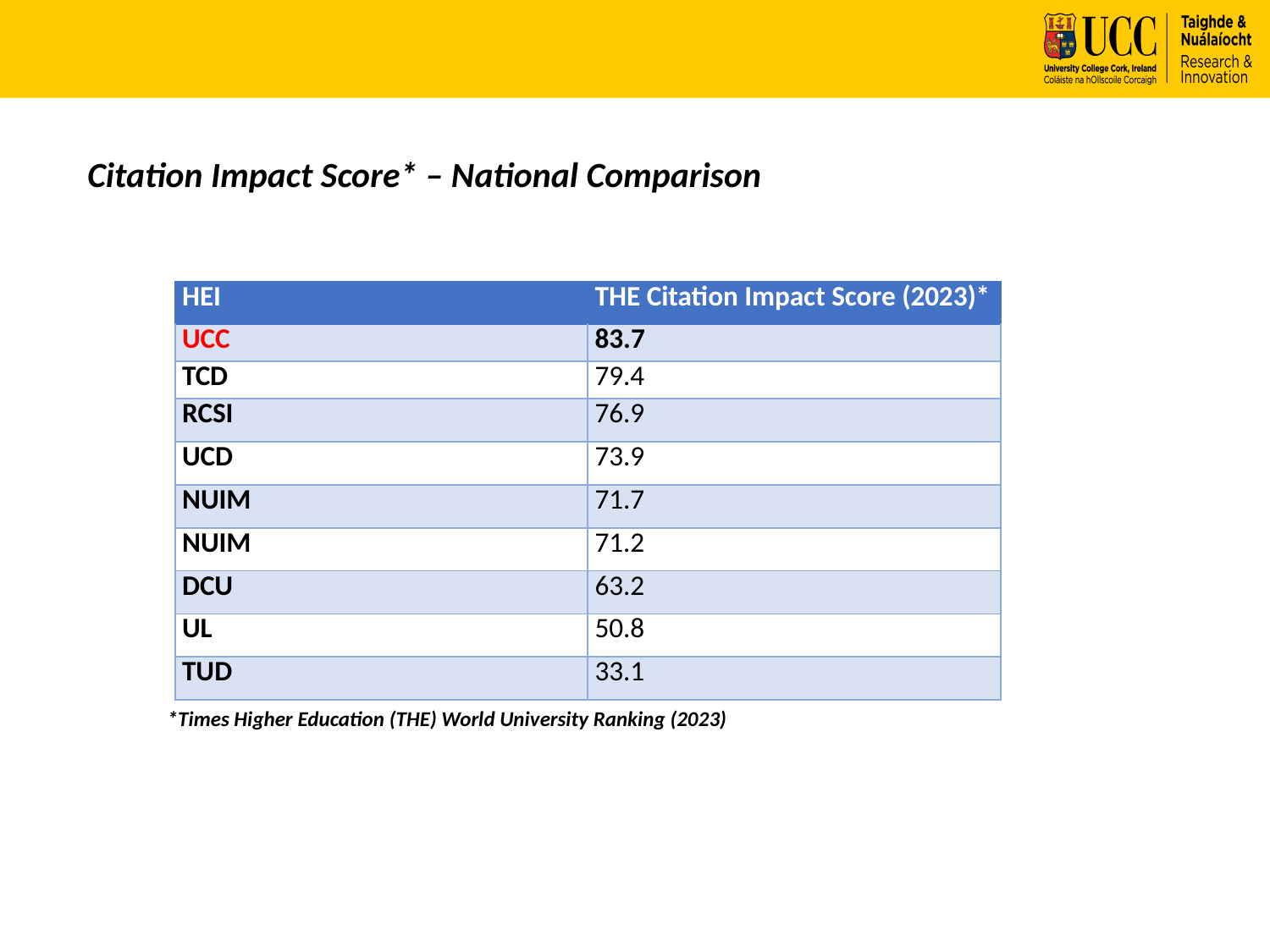

Citation Impact Score* – National Comparison
| HEI | THE Citation Impact Score (2023)\* |
| --- | --- |
| UCC | 83.7 |
| TCD | 79.4 |
| RCSI | 76.9 |
| UCD | 73.9 |
| NUIM | 71.7 |
| NUIM | 71.2 |
| DCU | 63.2 |
| UL | 50.8 |
| TUD | 33.1 |
*Times Higher Education (THE) World University Ranking (2023)